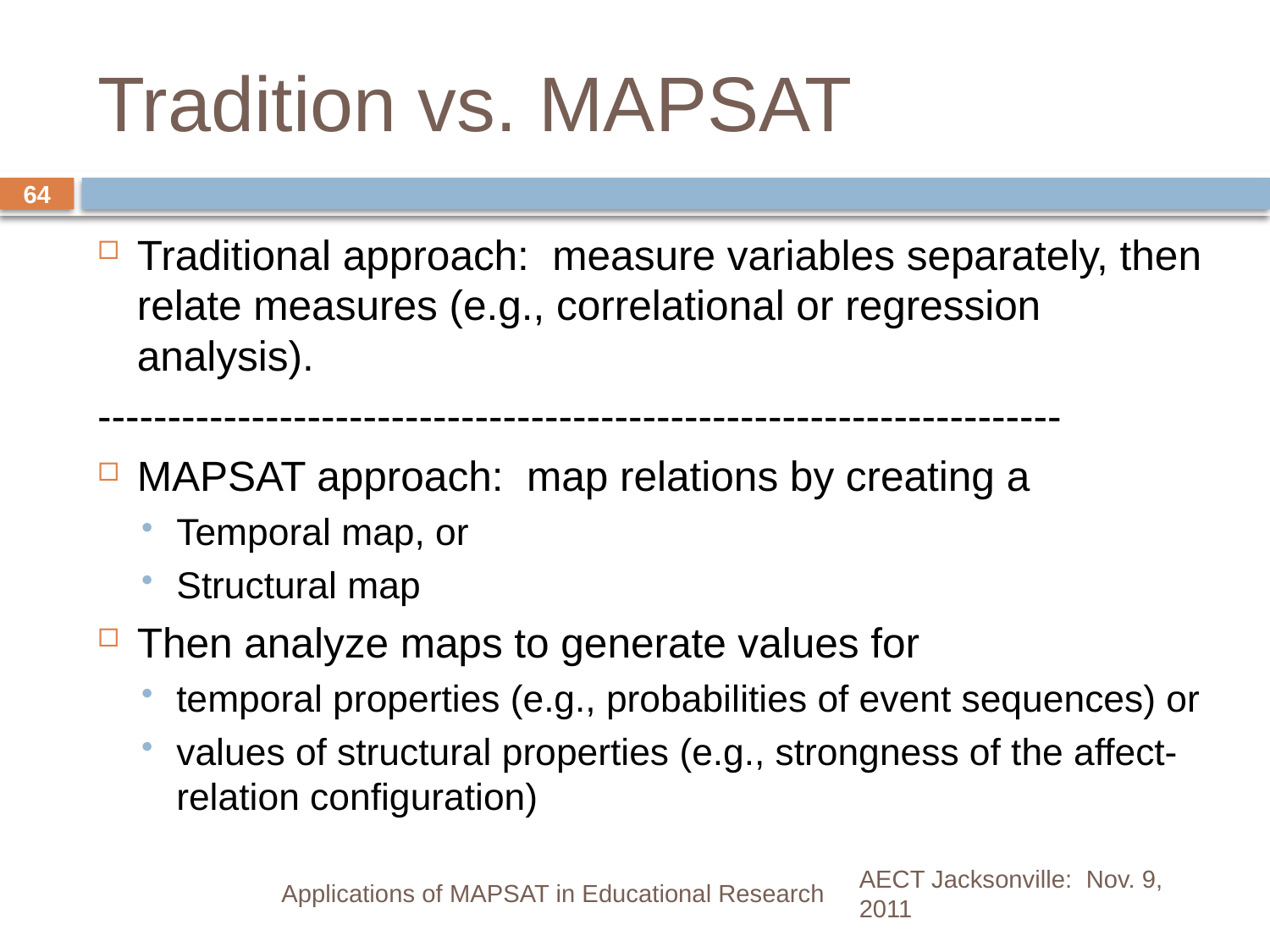

# Tradition vs. MAPSAT
64
Traditional approach:  measure variables separately, then relate measures (e.g., correlational or regression analysis).
---------------------------------------------------------------------
MAPSAT approach:  map relations by creating a
Temporal map, or
Structural map
Then analyze maps to generate values for
temporal properties (e.g., probabilities of event sequences) or
values of structural properties (e.g., strongness of the affect-relation configuration)
Applications of MAPSAT in Educational Research
AECT Jacksonville:  Nov. 9, 2011